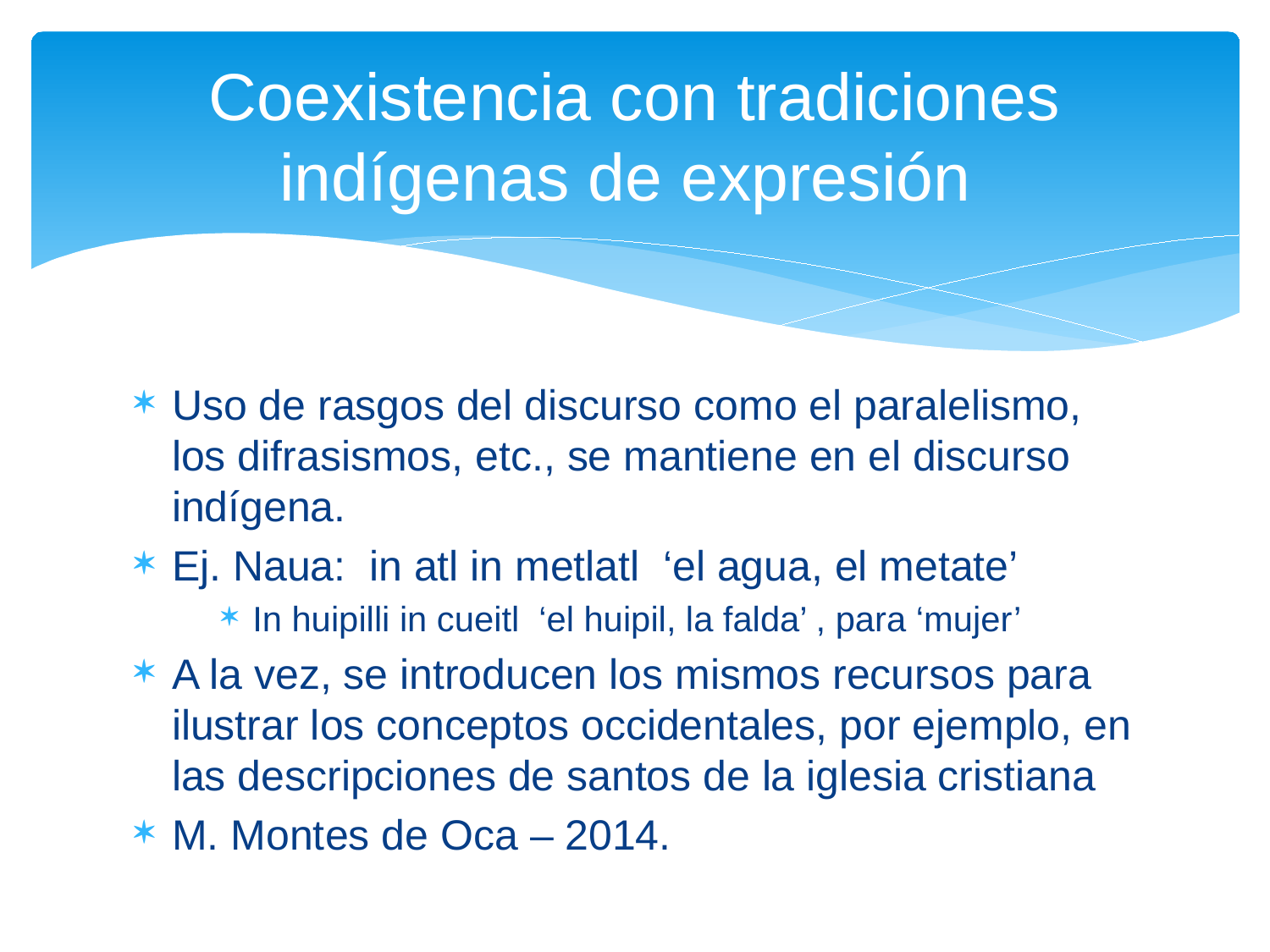

# Coexistencia con tradiciones indígenas de expresión
Uso de rasgos del discurso como el paralelismo, los difrasismos, etc., se mantiene en el discurso indígena.
Ej. Naua:  in atl in metlatl  ‘el agua, el metate’
In huipilli in cueitl  ‘el huipil, la falda’ , para ‘mujer’
A la vez, se introducen los mismos recursos para ilustrar los conceptos occidentales, por ejemplo, en las descripciones de santos de la iglesia cristiana
M. Montes de Oca – 2014.